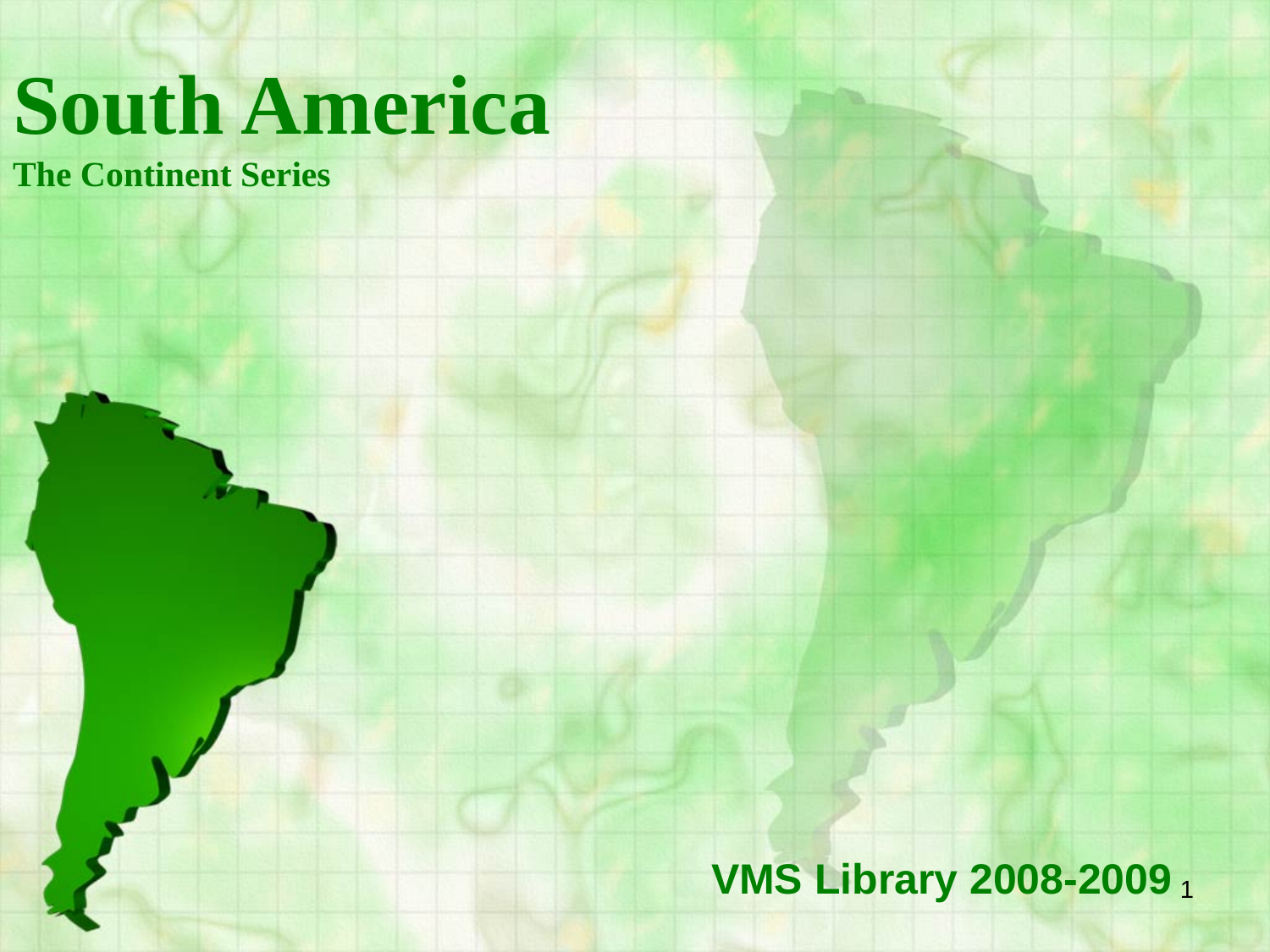

# South America The Continent Series
VMS Library 2008-2009
1